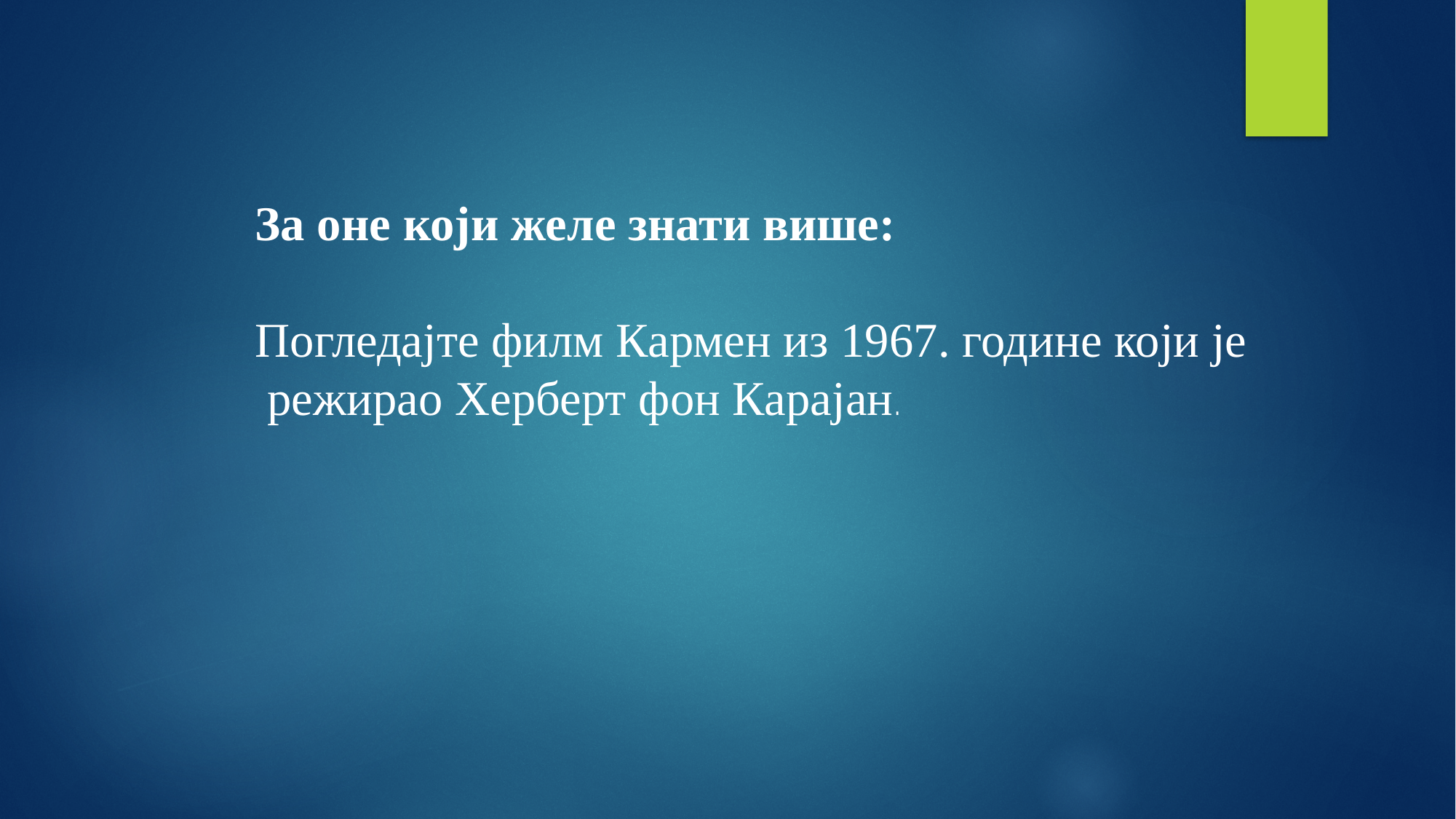

За оне који желе знати више:

Погледајте филм Кармен из 1967. године који је
 режирао Херберт фон Карајан.